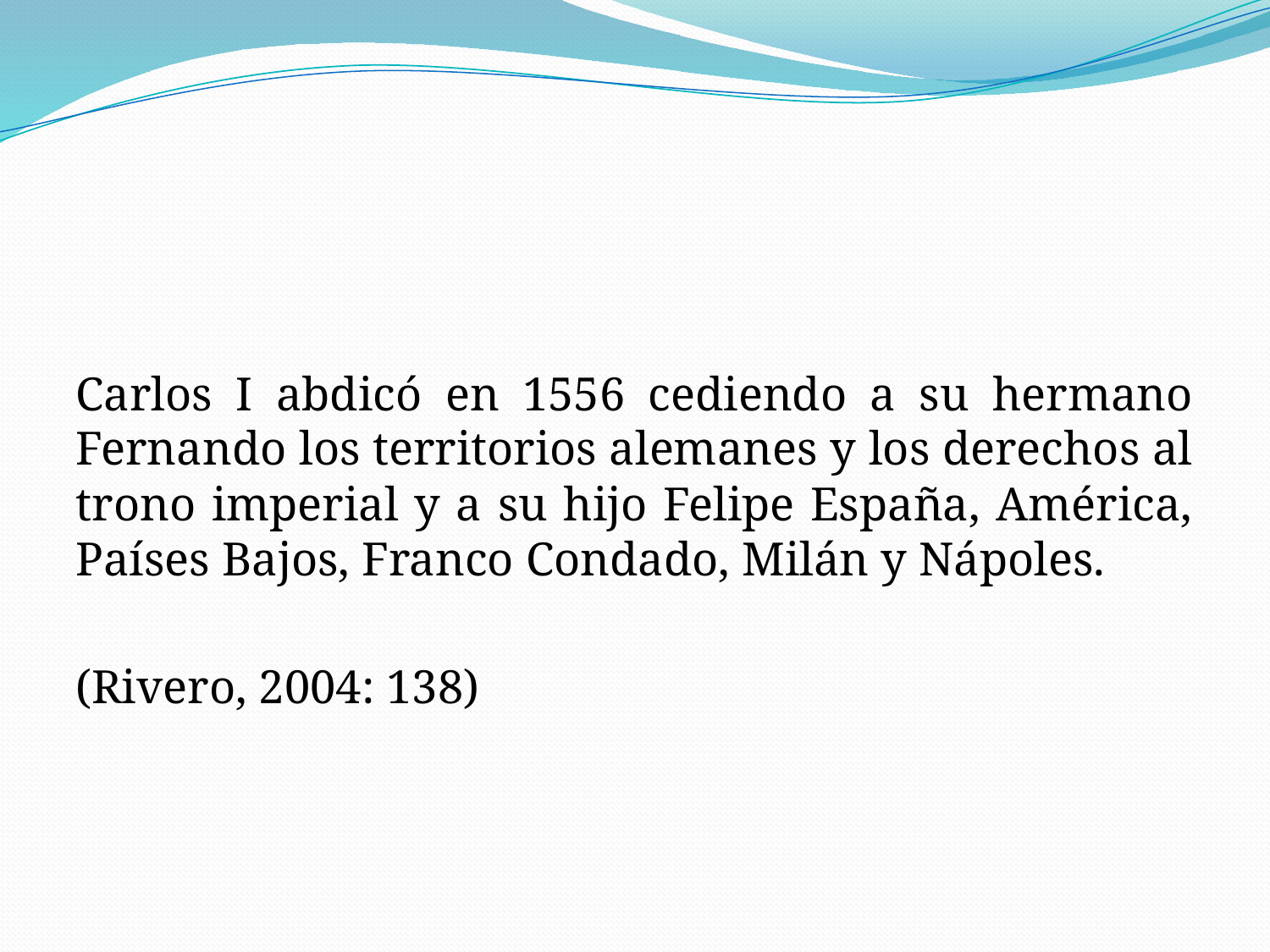

Carlos I abdicó en 1556 cediendo a su hermano Fernando los territorios alemanes y los derechos al trono imperial y a su hijo Felipe España, América, Países Bajos, Franco Condado, Milán y Nápoles.

(Rivero, 2004: 138)